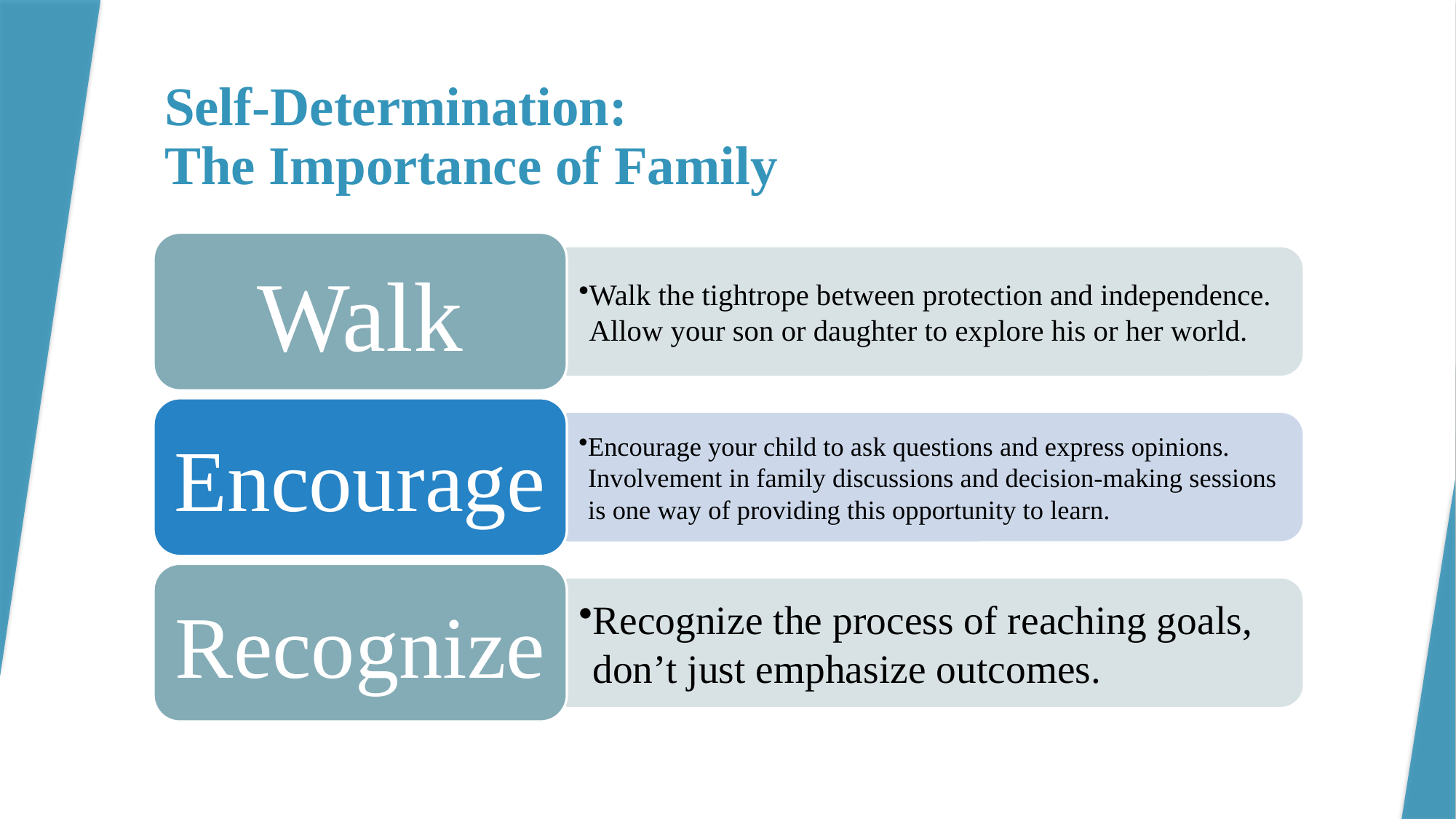

# Self-Determination: The Importance of Family
Walk
Walk the tightrope between protection and independence. Allow your son or daughter to explore his or her world.
Encourage
Encourage your child to ask questions and express opinions. Involvement in family discussions and decision-making sessions is one way of providing this opportunity to learn.
Recognize
Recognize the process of reaching goals, don’t just emphasize outcomes.